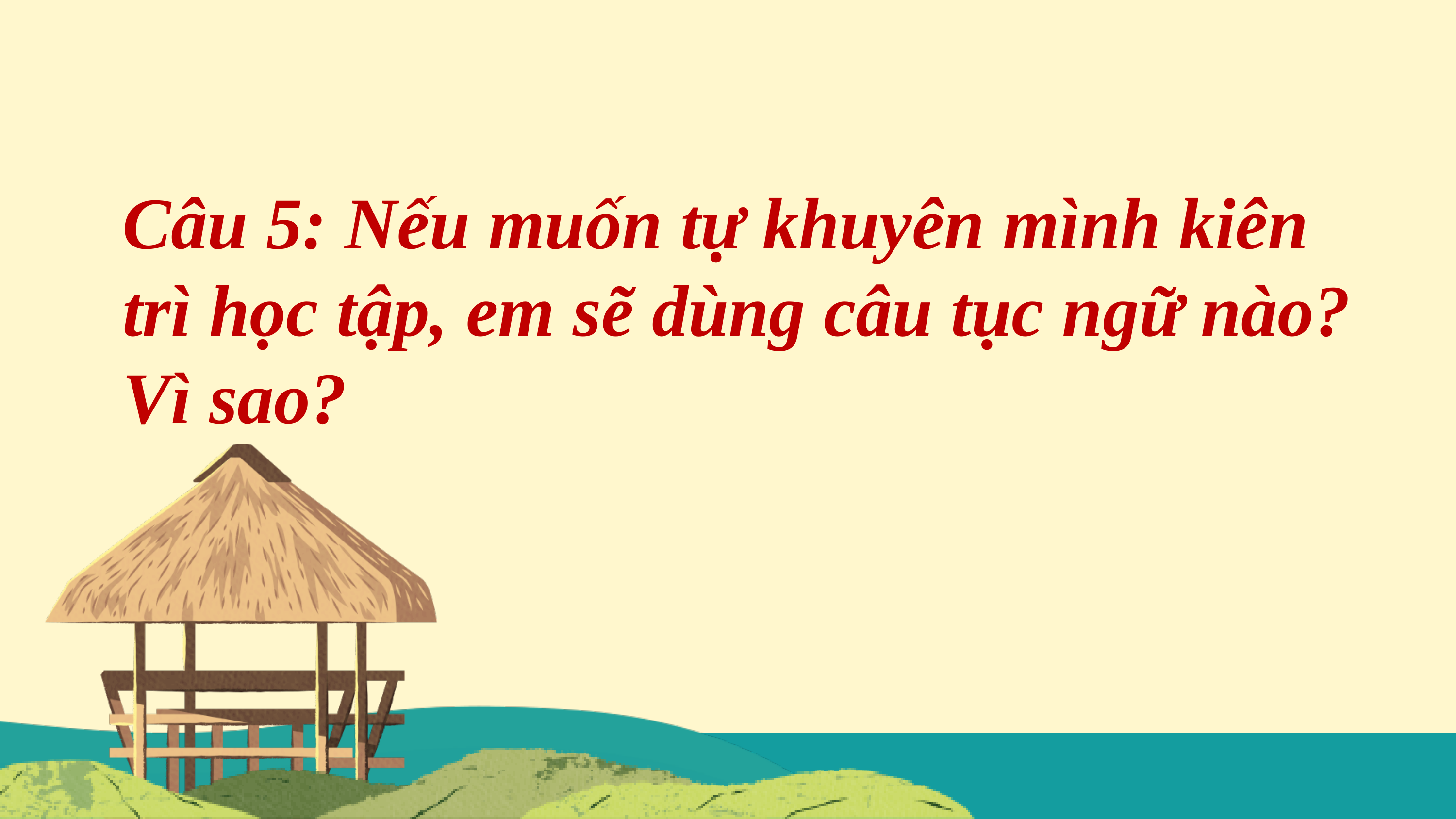

Câu 5: Nếu muốn tự khuyên mình kiên trì học tập, em sẽ dùng câu tục ngữ nào? Vì sao?